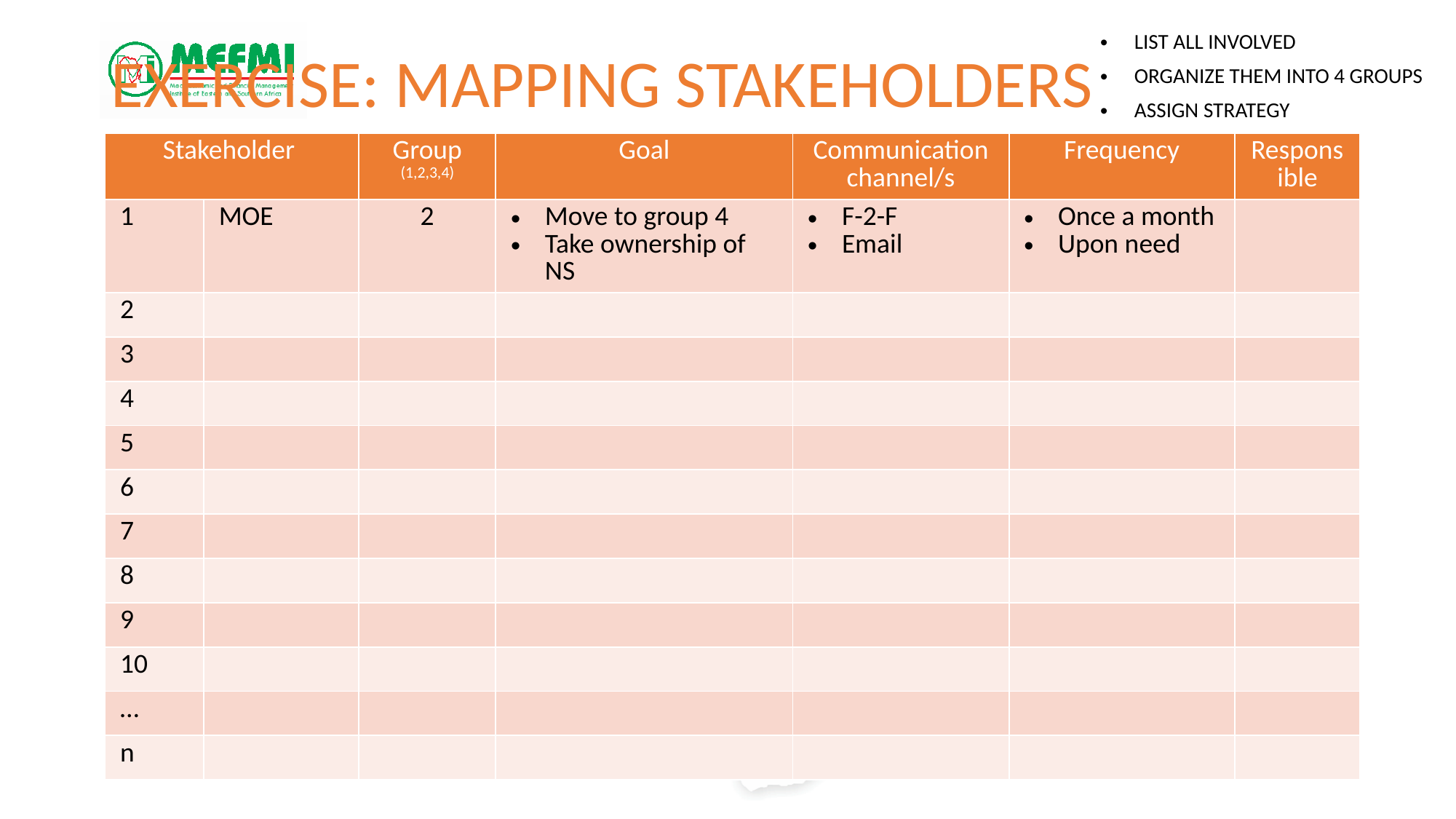

# EXERCISE: MAPPING STAKEHOLDERS
LIST ALL INVOLVED
ORGANIZE THEM INTO 4 GROUPS
ASSIGN STRATEGY
| Stakeholder |  | Group (1,2,3,4) | Goal | Communication channel/s | Frequency | Responsible |
| --- | --- | --- | --- | --- | --- | --- |
| 1 | MOE | 2 | Move to group 4 Take ownership of NS | F-2-F Email | Once a month Upon need |  |
| 2 |  |  |  |  |  |  |
| 3 |  |  |  |  |  |  |
| 4 |  |  |  |  |  |  |
| 5 |  |  |  |  |  |  |
| 6 |  |  |  |  |  |  |
| 7 |  |  |  |  |  |  |
| 8 |  |  |  |  |  |  |
| 9 |  |  |  |  |  |  |
| 10 |  |  |  |  |  |  |
| … |  |  |  |  |  |  |
| n |  |  |  |  |  |  |